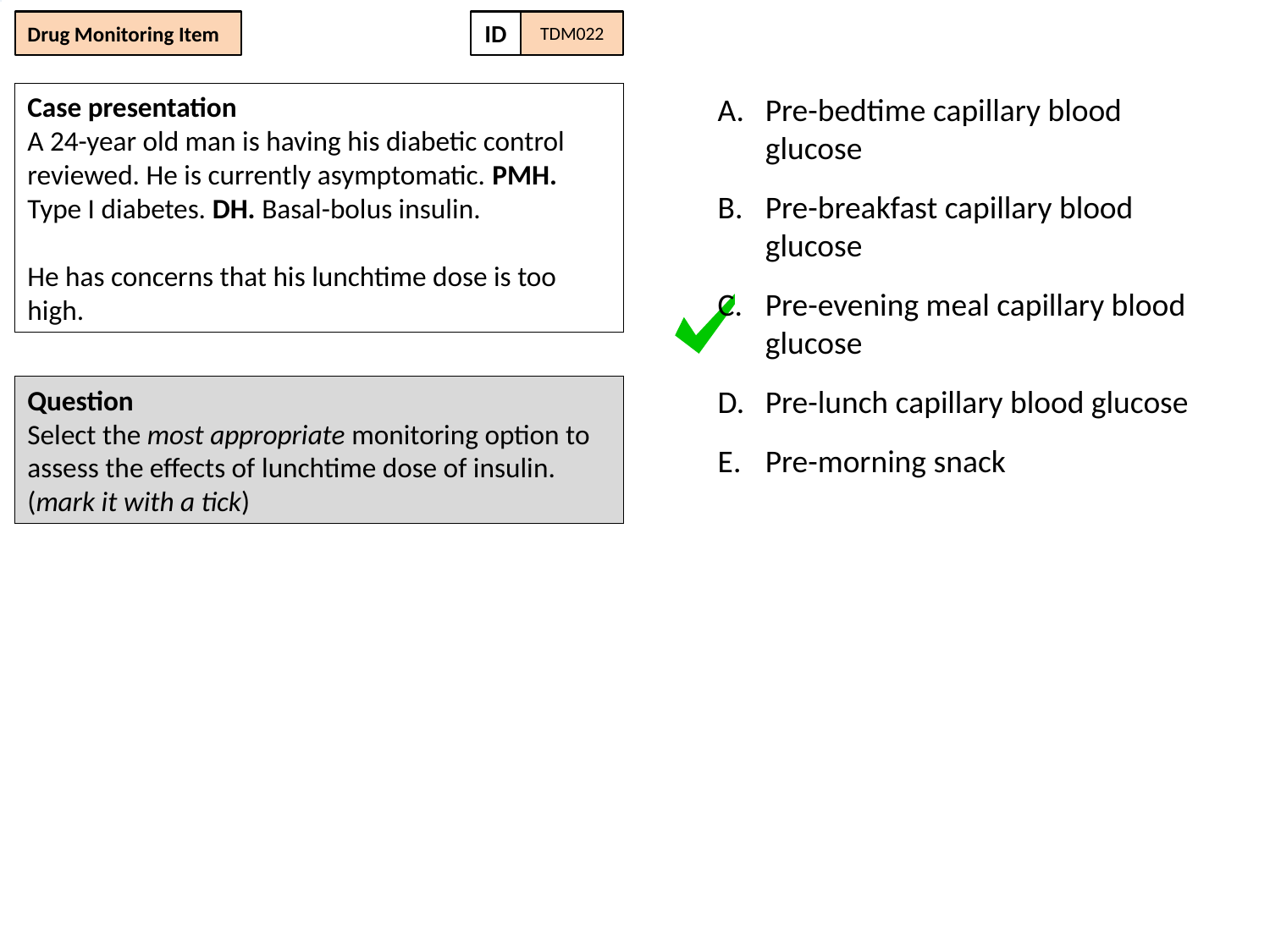

Drug Monitoring Item
ID
TDM022
Case presentation
A 24-year old man is having his diabetic control reviewed. He is currently asymptomatic. PMH. Type I diabetes. DH. Basal-bolus insulin.

He has concerns that his lunchtime dose is too high.
Pre-bedtime capillary blood glucose
Pre-breakfast capillary blood glucose
Pre-evening meal capillary blood glucose
Pre-lunch capillary blood glucose
Pre-morning snack

Question
Select the most appropriate monitoring option to assess the effects of lunchtime dose of insulin.
(mark it with a tick)